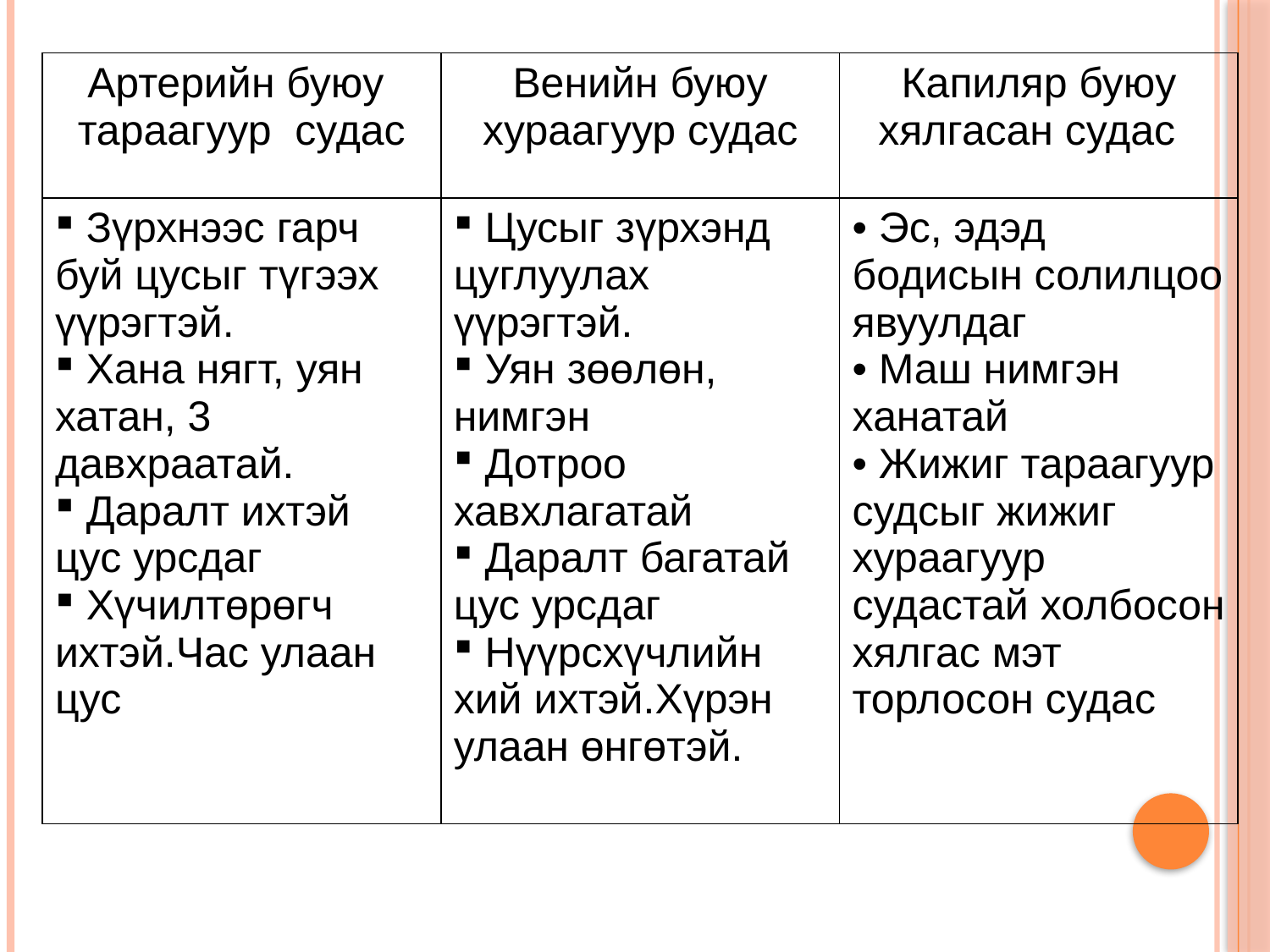

| Артерийн буюу тараагуур судас | Венийн буюу хураагуур судас | Капиляр буюу хялгасан судас |
| --- | --- | --- |
| Зүрхнээс гарч буй цусыг түгээх үүрэгтэй. Хана нягт, уян хатан, 3 давхраатай. Даралт ихтэй цус урсдаг Хүчилтөрөгч ихтэй.Час улаан цус | Цусыг зүрхэнд цуглуулах үүрэгтэй. Уян зөөлөн, нимгэн Дотроо хавхлагатай Даралт багатай цус урсдаг Нүүрсхүчлийн хий ихтэй.Хүрэн улаан өнгөтэй. | Эс, эдэд бодисын солилцоо явуулдаг Маш нимгэн ханатай Жижиг тараагуур судсыг жижиг хураагуур судастай холбосон хялгас мэт торлосон судас |